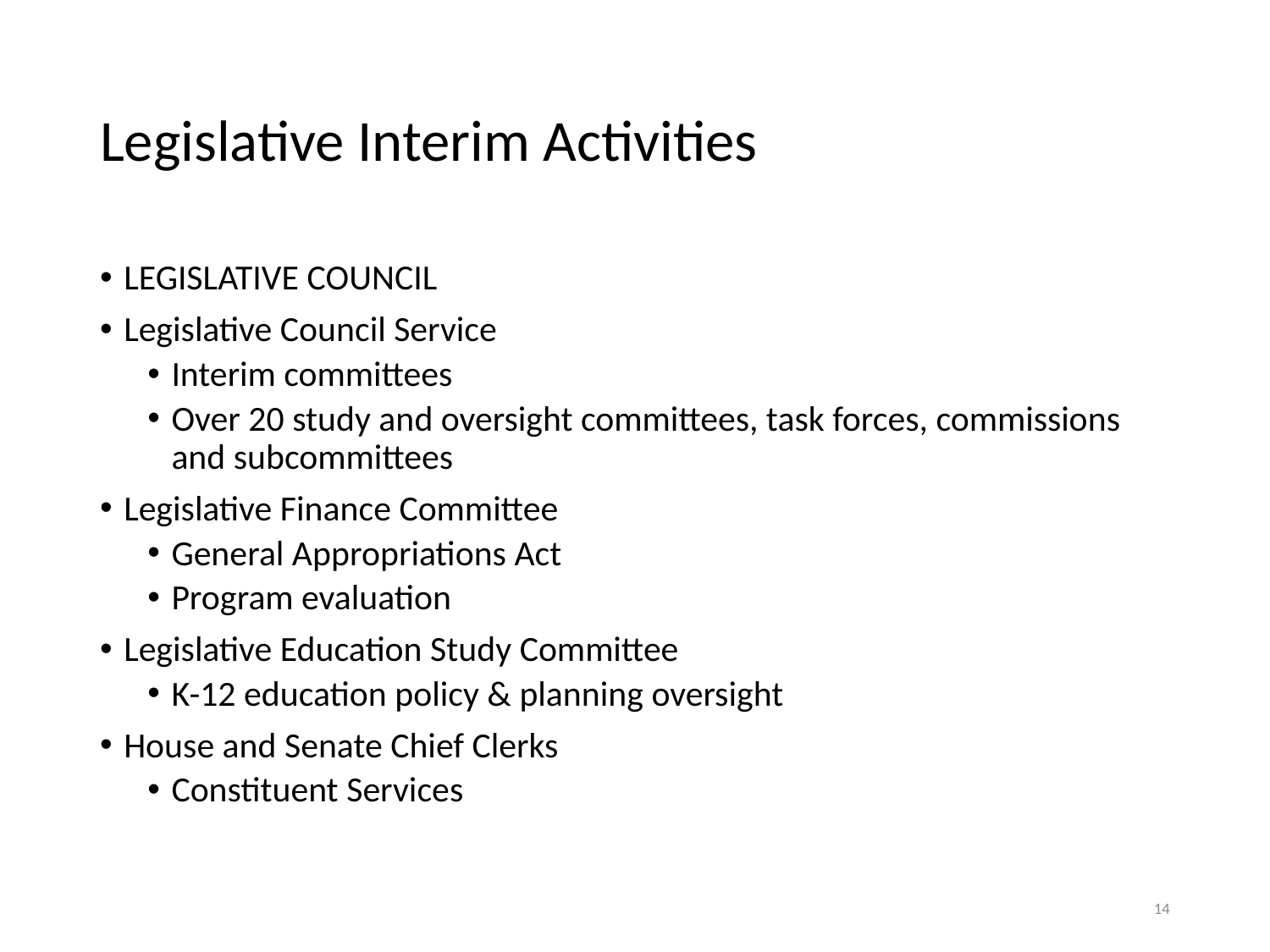

# Legislative Interim Activities
Legislative Council
Legislative Council Service
Interim committees
Over 20 study and oversight committees, task forces, commissions and subcommittees
Legislative Finance Committee
General Appropriations Act
Program evaluation
Legislative Education Study Committee
K-12 education policy & planning oversight
House and Senate Chief Clerks
Constituent Services
14